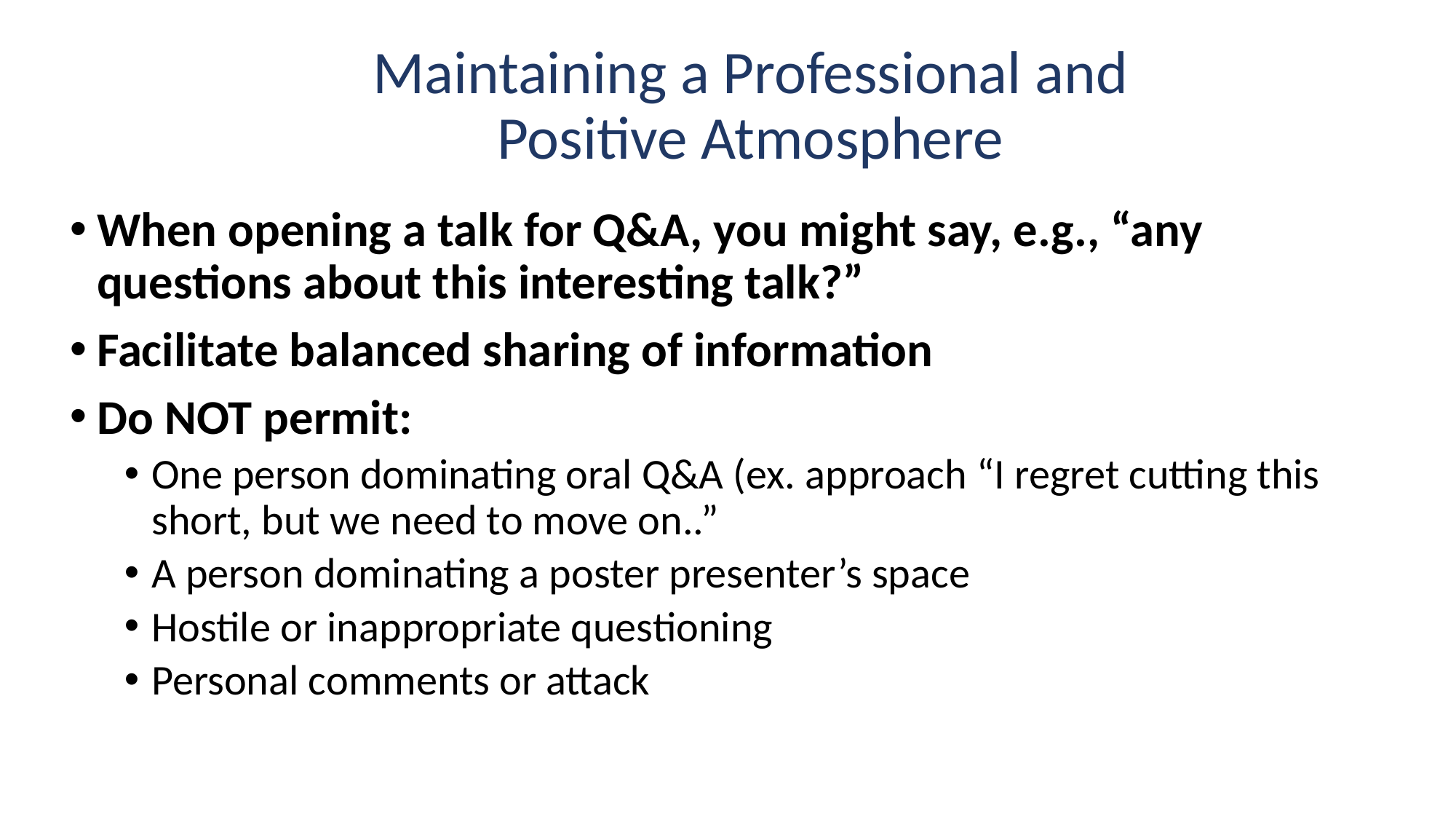

# Maintaining a Professional and Positive Atmosphere
When opening a talk for Q&A, you might say, e.g., “any questions about this interesting talk?”
Facilitate balanced sharing of information
Do NOT permit:
One person dominating oral Q&A (ex. approach “I regret cutting this short, but we need to move on..”
A person dominating a poster presenter’s space
Hostile or inappropriate questioning
Personal comments or attack